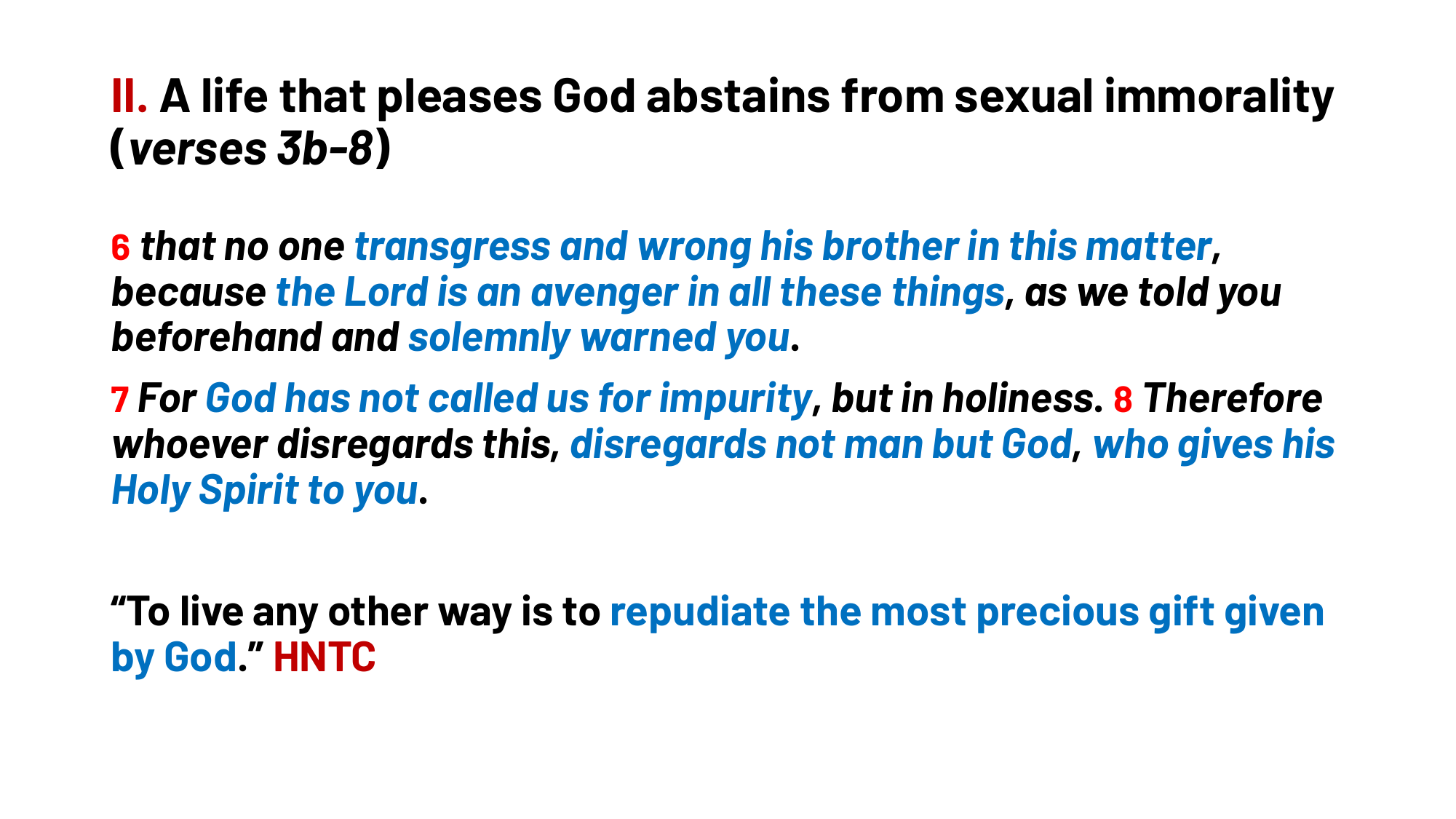

# II. A life that pleases God abstains from sexual immorality (verses 3b-8)
6 that no one transgress and wrong his brother in this matter, because the Lord is an avenger in all these things, as we told you beforehand and solemnly warned you.
7 For God has not called us for impurity, but in holiness. 8 Therefore whoever disregards this, disregards not man but God, who gives his Holy Spirit to you.

“To live any other way is to repudiate the most precious gift given by God.” HNTC